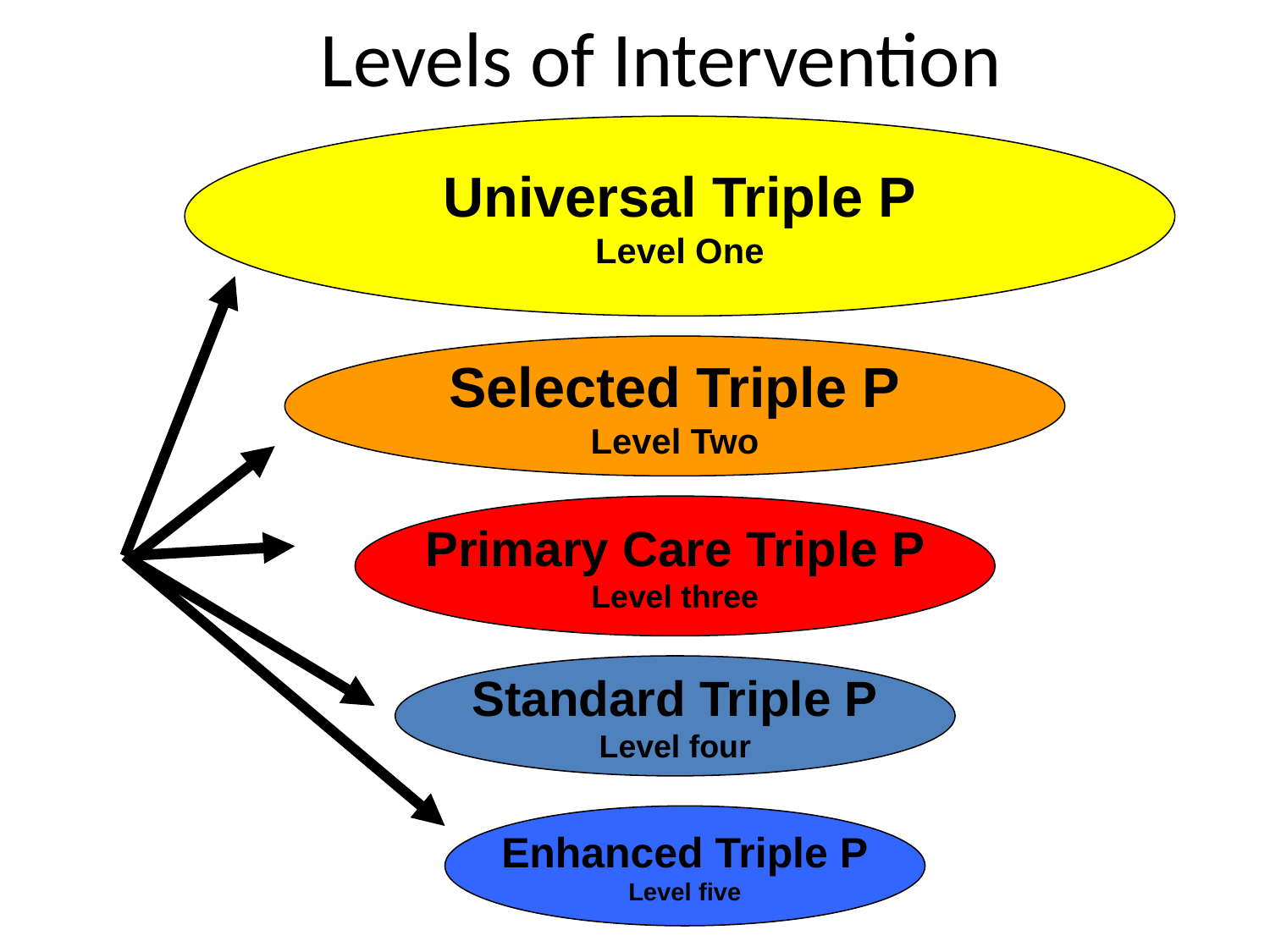

# Levels of Intervention
Universal Triple P
Level One

Selected Triple P
Level Two

Primary Care Triple P
Level three

Standard Triple P
Level four
Enhanced Triple P
Level five